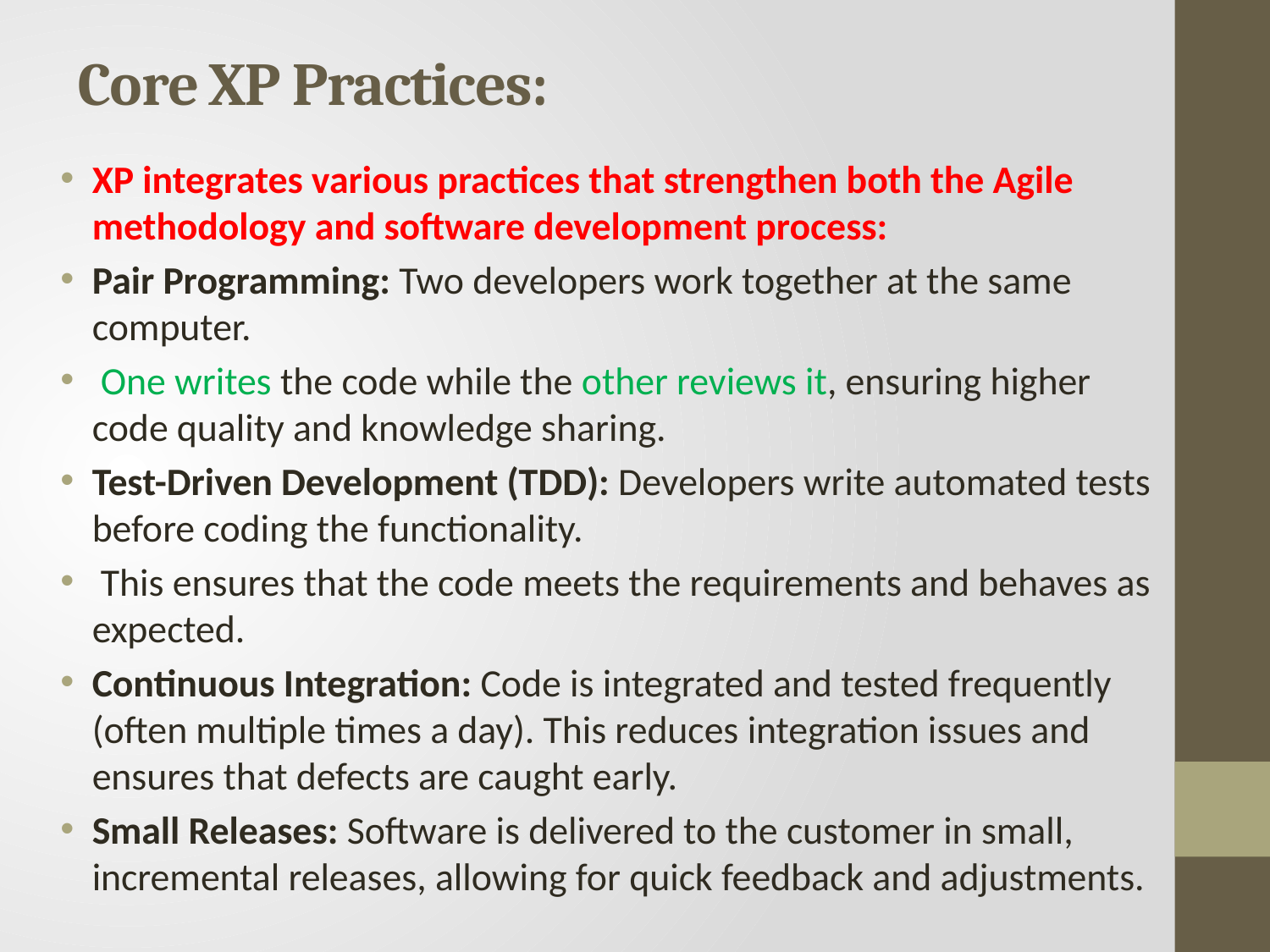

# Core XP Practices:
XP integrates various practices that strengthen both the Agile methodology and software development process:
Pair Programming: Two developers work together at the same computer.
 One writes the code while the other reviews it, ensuring higher code quality and knowledge sharing.
Test-Driven Development (TDD): Developers write automated tests before coding the functionality.
 This ensures that the code meets the requirements and behaves as expected.
Continuous Integration: Code is integrated and tested frequently (often multiple times a day). This reduces integration issues and ensures that defects are caught early.
Small Releases: Software is delivered to the customer in small, incremental releases, allowing for quick feedback and adjustments.